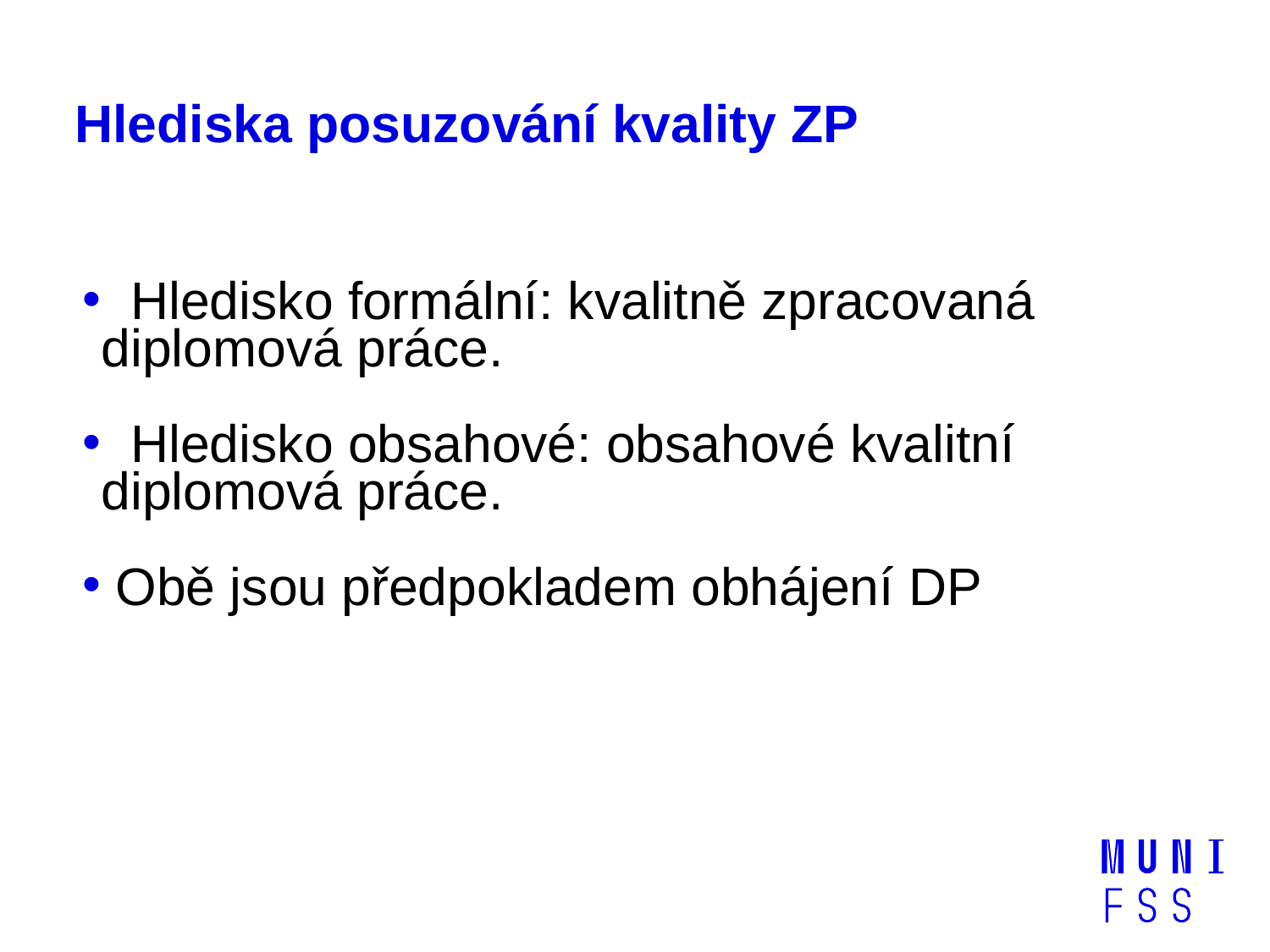

# Hlediska posuzování kvality ZP

  Hledisko formální: kvalitně zpracovaná diplomová práce.

  Hledisko obsahové: obsahové kvalitní diplomová práce.

 Obě jsou předpokladem obhájení DP